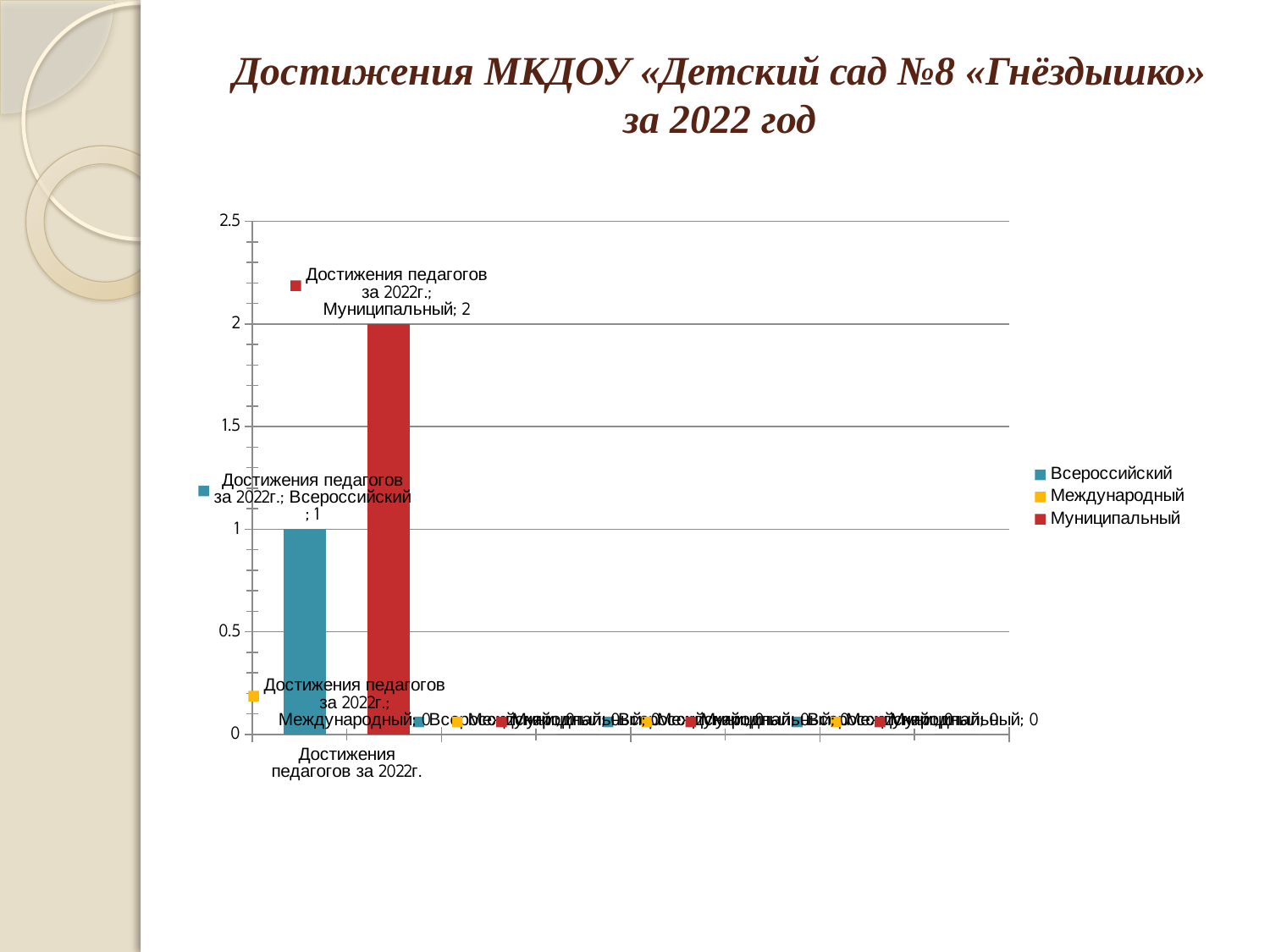

# Достижения МКДОУ «Детский сад №8 «Гнёздышко» за 2022 год

### Chart

| Category | Всероссийский  | Международный | Муниципальный |
|---|---|---|---|
| Достижения педагогов за 2022г. | 1.0 | 0.0 | 2.0 |